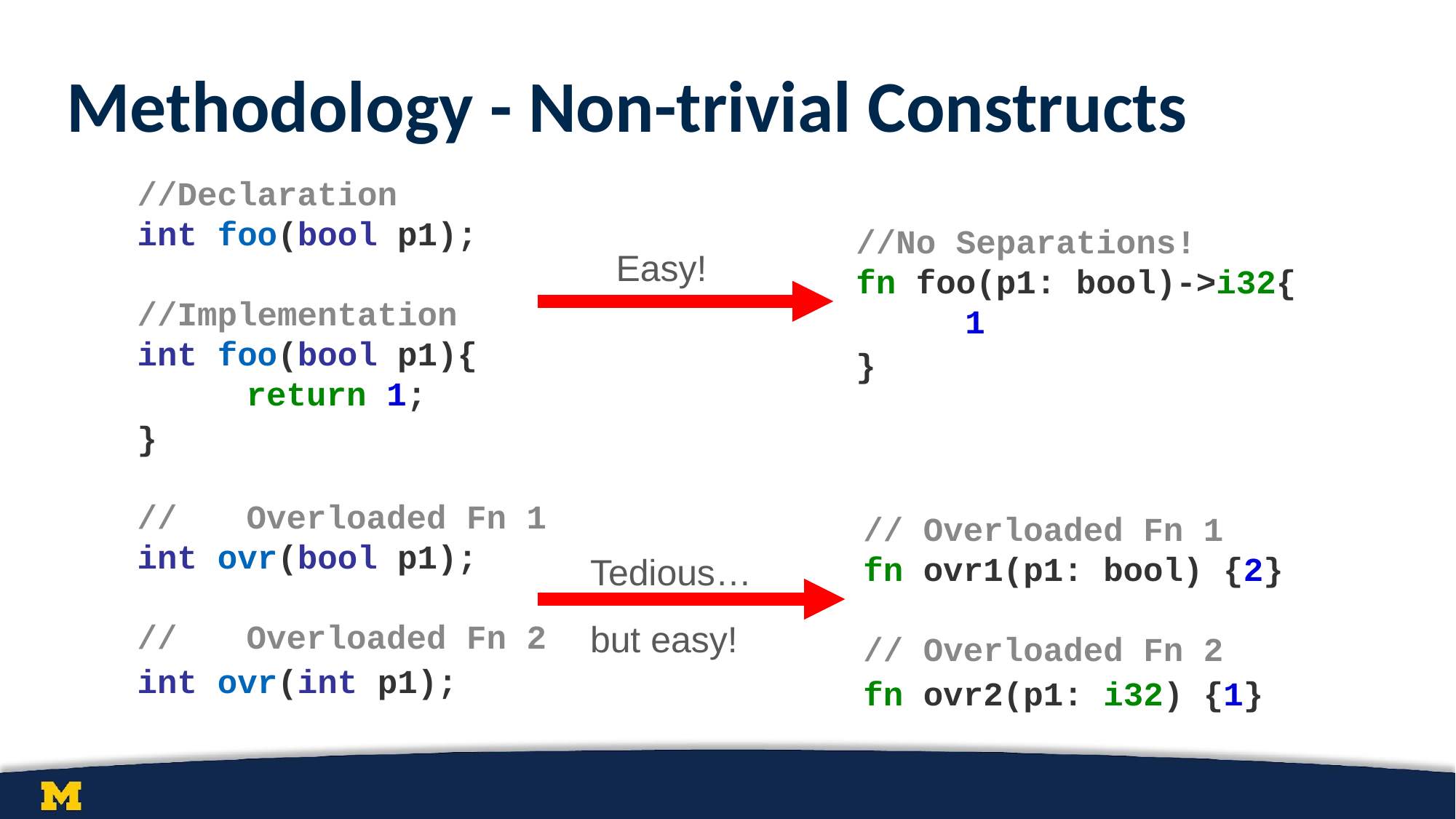

# Methodology - Non-trivial Constructs
//Declaration
int foo(bool p1);

//Implementation
int foo(bool p1){
	return 1;
}

//No Separations!
fn foo(p1: bool)->i32{
	1
}

Easy!
//	Overloaded Fn 1
int ovr(bool p1);

//	Overloaded Fn 2
int ovr(int p1);

// Overloaded Fn 1
fn ovr1(p1: bool) {2}

// Overloaded Fn 2
fn ovr2(p1: i32) {1}

Tedious…
but easy!